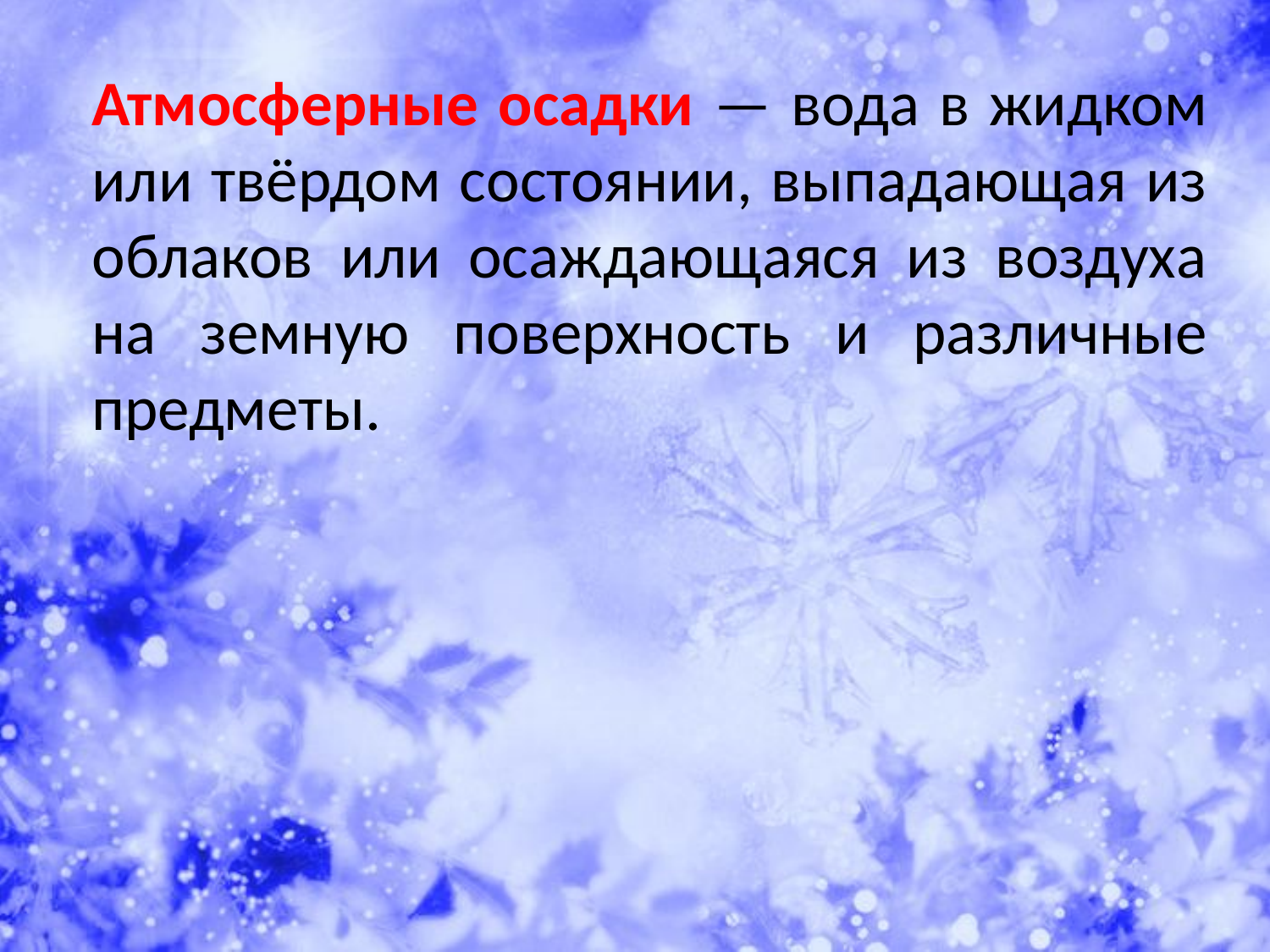

Атмосферные осадки — вода в жидком или твёрдом состоянии, выпадающая из облаков или осаждающаяся из воздуха на земную поверхность и различные предметы.